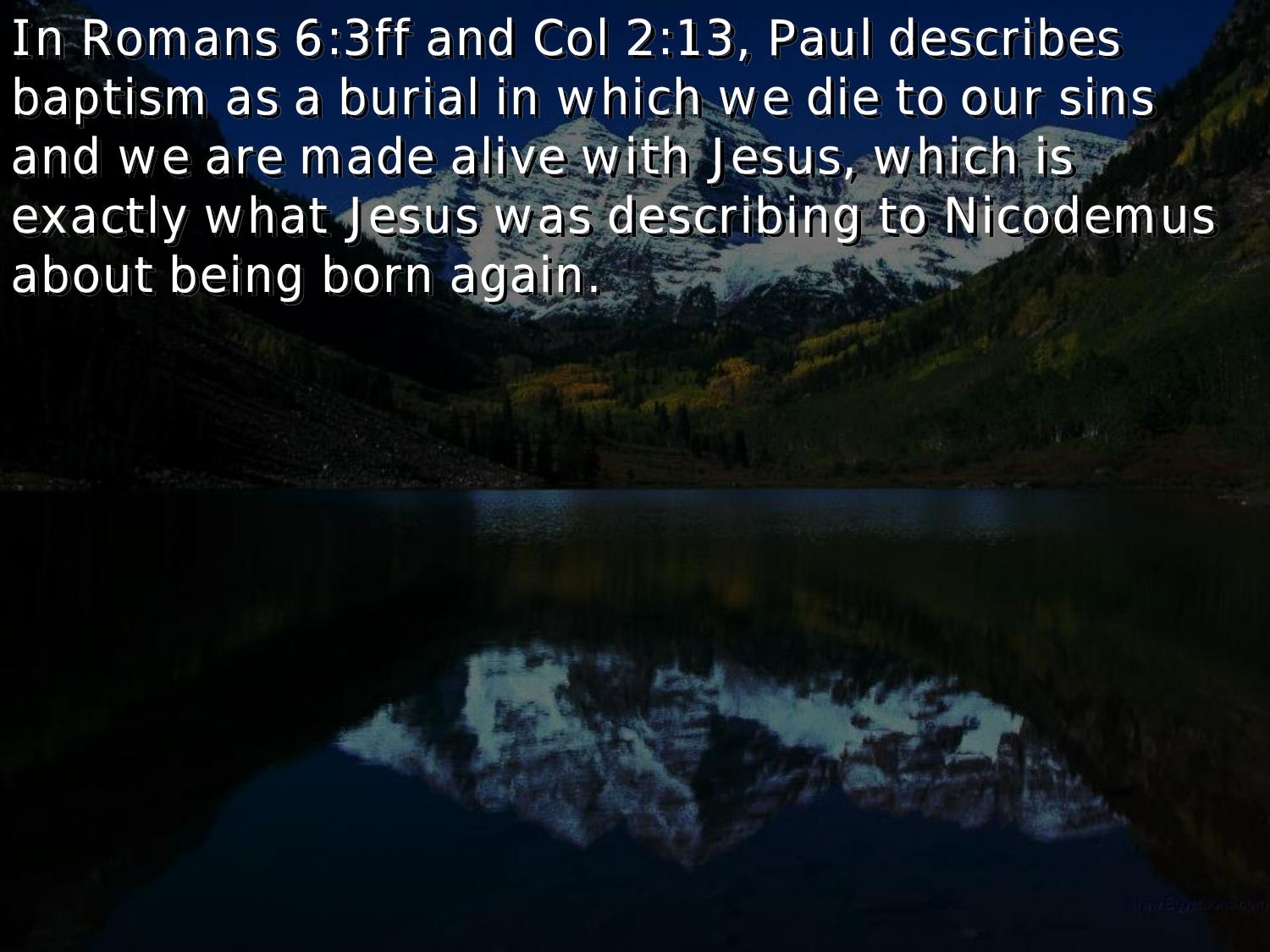

In Romans 6:3ff and Col 2:13, Paul describes baptism as a burial in which we die to our sins and we are made alive with Jesus, which is exactly what Jesus was describing to Nicodemus about being born again.